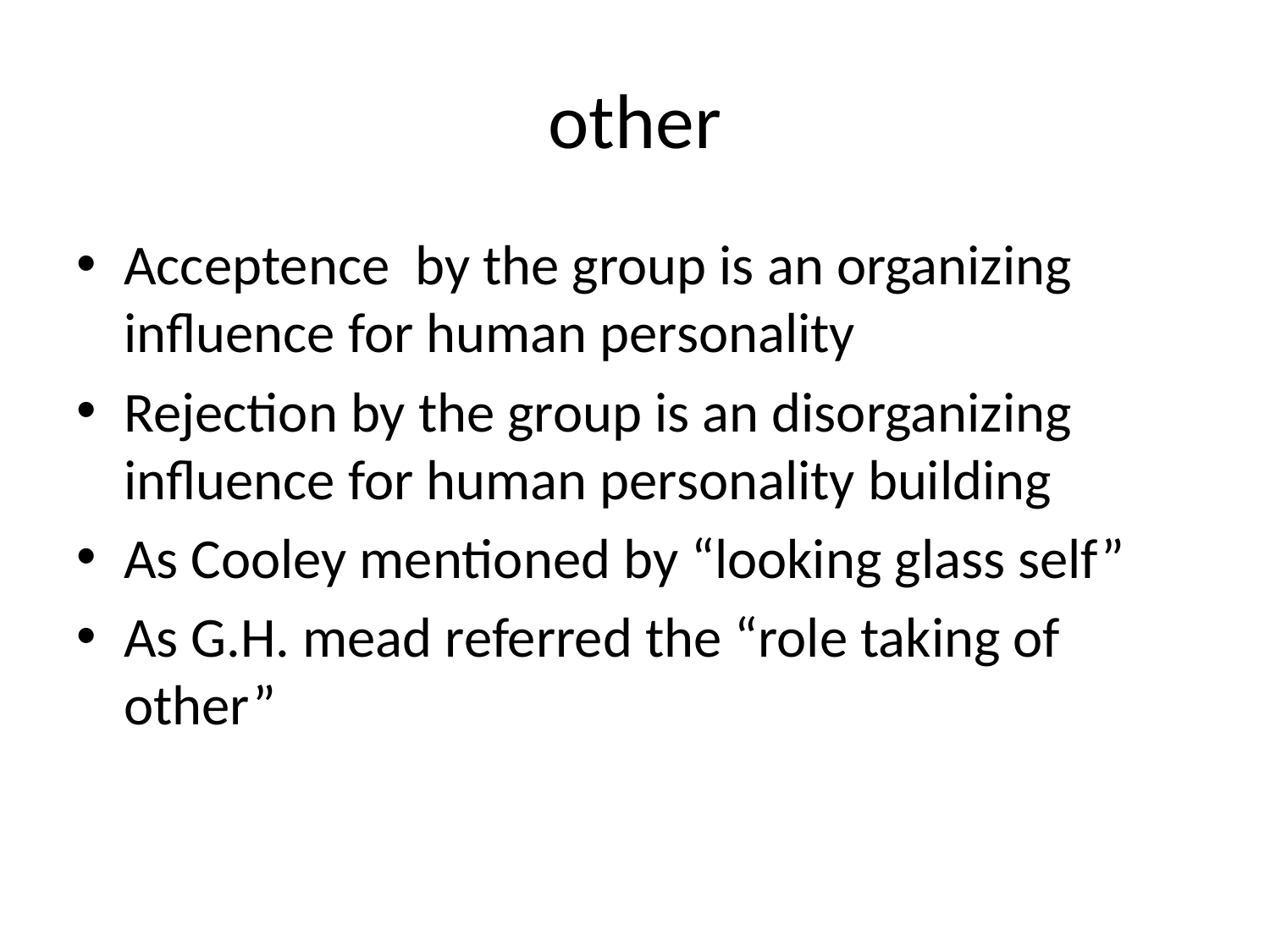

# other
Acceptence  by the group is an organizing influence for human personality
Rejection by the group is an disorganizing influence for human personality building
As Cooley mentioned by “looking glass self”
As G.H. mead referred the “role taking of other”